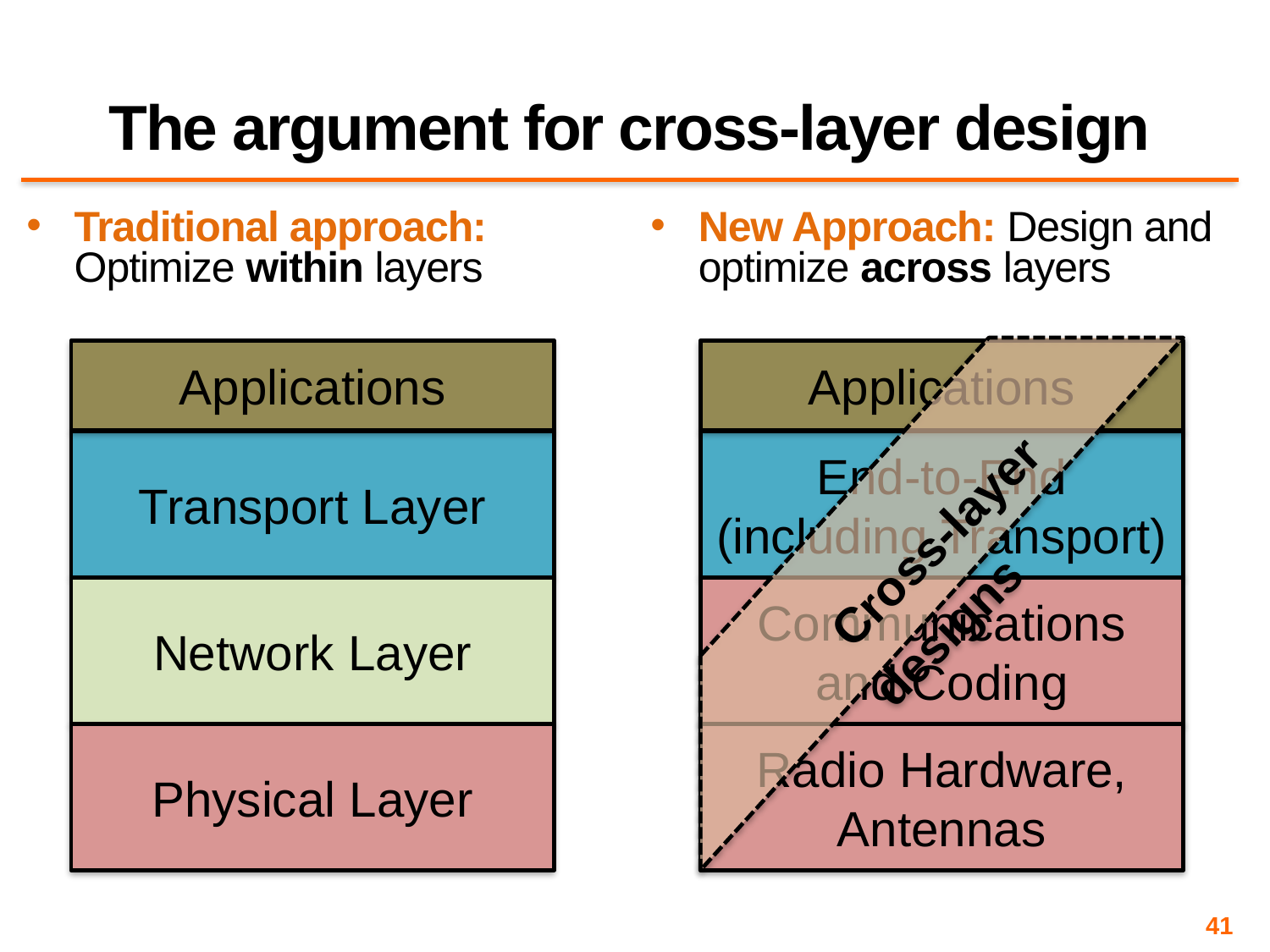

# The argument for cross-layer design
Traditional approach: Optimize within layers
New Approach: Design and optimize across layers
Cross-layer designs
Applications
Applications
End-to-End (including Transport)
Communications and Coding
Radio Hardware, Antennas
Transport Layer
Network Layer
Physical Layer
41